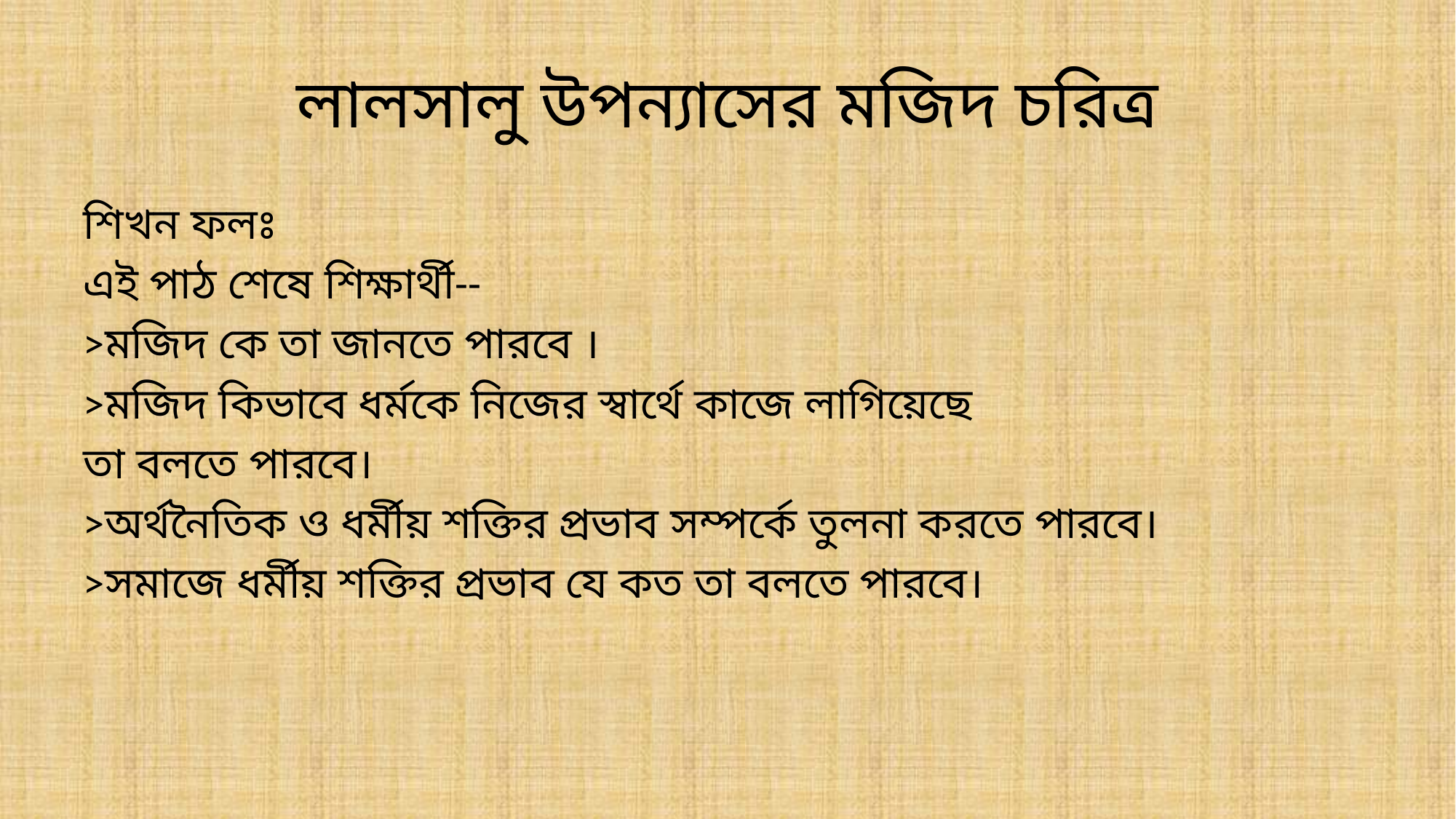

# লালসালু উপন্যাসের মজিদ চরিত্র
শিখন ফলঃ
এই পাঠ শেষে শিক্ষার্থী--
>মজিদ কে তা জানতে পারবে ।
>মজিদ কিভাবে ধর্মকে নিজের স্বার্থে কাজে লাগিয়েছে
তা বলতে পারবে।
>অর্থনৈতিক ও ধর্মীয় শক্তির প্রভাব সম্পর্কে তুলনা করতে পারবে।
>সমাজে ধর্মীয় শক্তির প্রভাব যে কত তা বলতে পারবে।